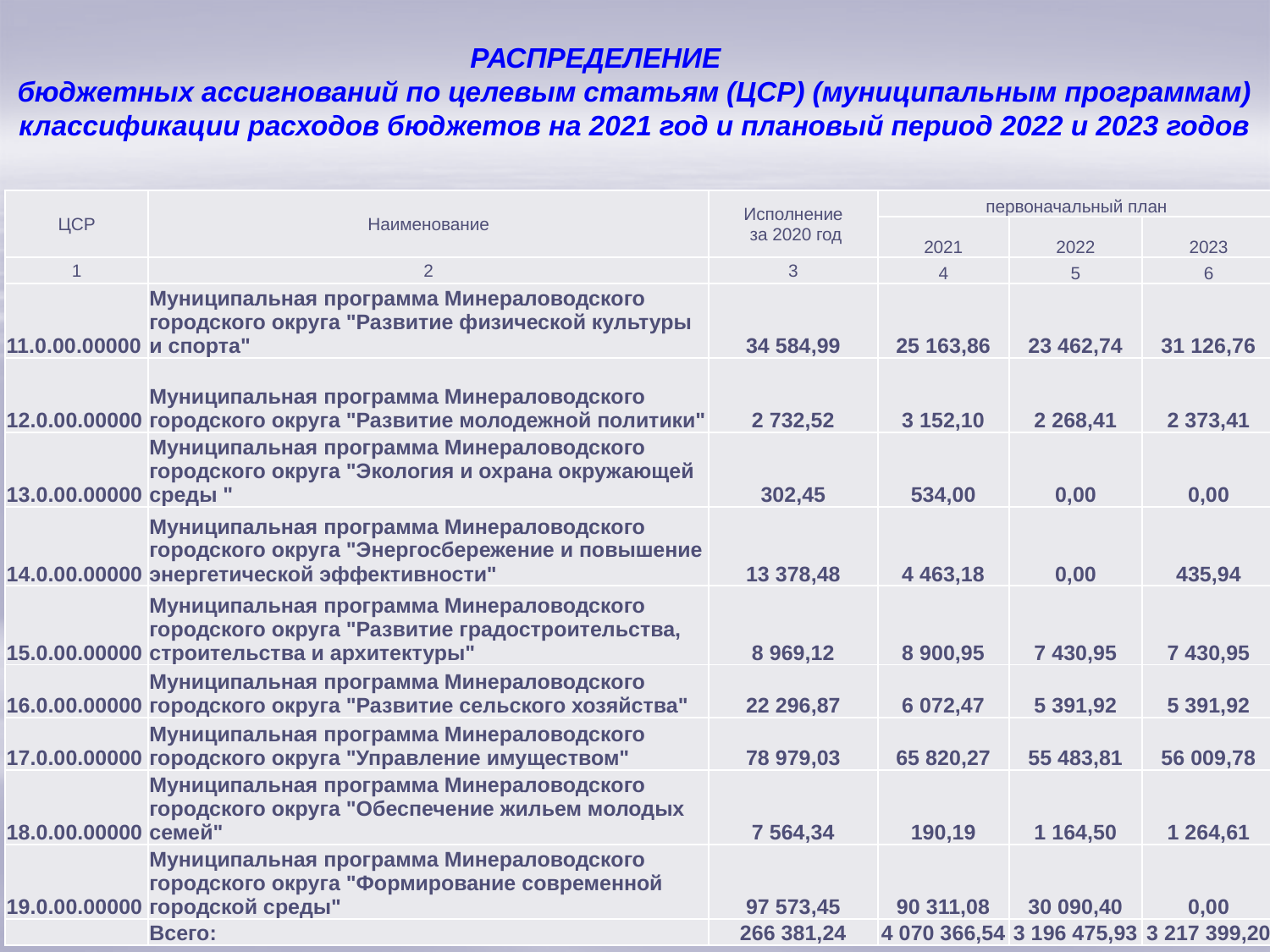

# РАСПРЕДЕЛЕНИЕ бюджетных ассигнований по целевым статьям (ЦСР) (муниципальным программам) классификации расходов бюджетов на 2021 год и плановый период 2022 и 2023 годов
| ЦСР | Наименование | Исполнение за 2020 год | первоначальный план |  |  |
| --- | --- | --- | --- | --- | --- |
|  |  |  | 2021 | 2022 | 2023 |
| 1 | 2 | 3 | 4 | 5 | 6 |
| 11.0.00.00000 | Муниципальная программа Минераловодского городского округа "Развитие физической культуры и спорта" | 34 584,99 | 25 163,86 | 23 462,74 | 31 126,76 |
| 12.0.00.00000 | Муниципальная программа Минераловодского городского округа "Развитие молодежной политики" | 2 732,52 | 3 152,10 | 2 268,41 | 2 373,41 |
| 13.0.00.00000 | Муниципальная программа Минераловодского городского округа "Экология и охрана окружающей среды " | 302,45 | 534,00 | 0,00 | 0,00 |
| 14.0.00.00000 | Муниципальная программа Минераловодского городского округа "Энергосбережение и повышение энергетической эффективности" | 13 378,48 | 4 463,18 | 0,00 | 435,94 |
| 15.0.00.00000 | Муниципальная программа Минераловодского городского округа "Развитие градостроительства, строительства и архитектуры" | 8 969,12 | 8 900,95 | 7 430,95 | 7 430,95 |
| 16.0.00.00000 | Муниципальная программа Минераловодского городского округа "Развитие сельского хозяйства" | 22 296,87 | 6 072,47 | 5 391,92 | 5 391,92 |
| 17.0.00.00000 | Муниципальная программа Минераловодского городского округа "Управление имуществом" | 78 979,03 | 65 820,27 | 55 483,81 | 56 009,78 |
| 18.0.00.00000 | Муниципальная программа Минераловодского городского округа "Обеспечение жильем молодых семей" | 7 564,34 | 190,19 | 1 164,50 | 1 264,61 |
| 19.0.00.00000 | Муниципальная программа Минераловодского городского округа "Формирование современной городской среды" | 97 573,45 | 90 311,08 | 30 090,40 | 0,00 |
|  | Всего: | 266 381,24 | 4 070 366,54 | 3 196 475,93 | 3 217 399,20 |